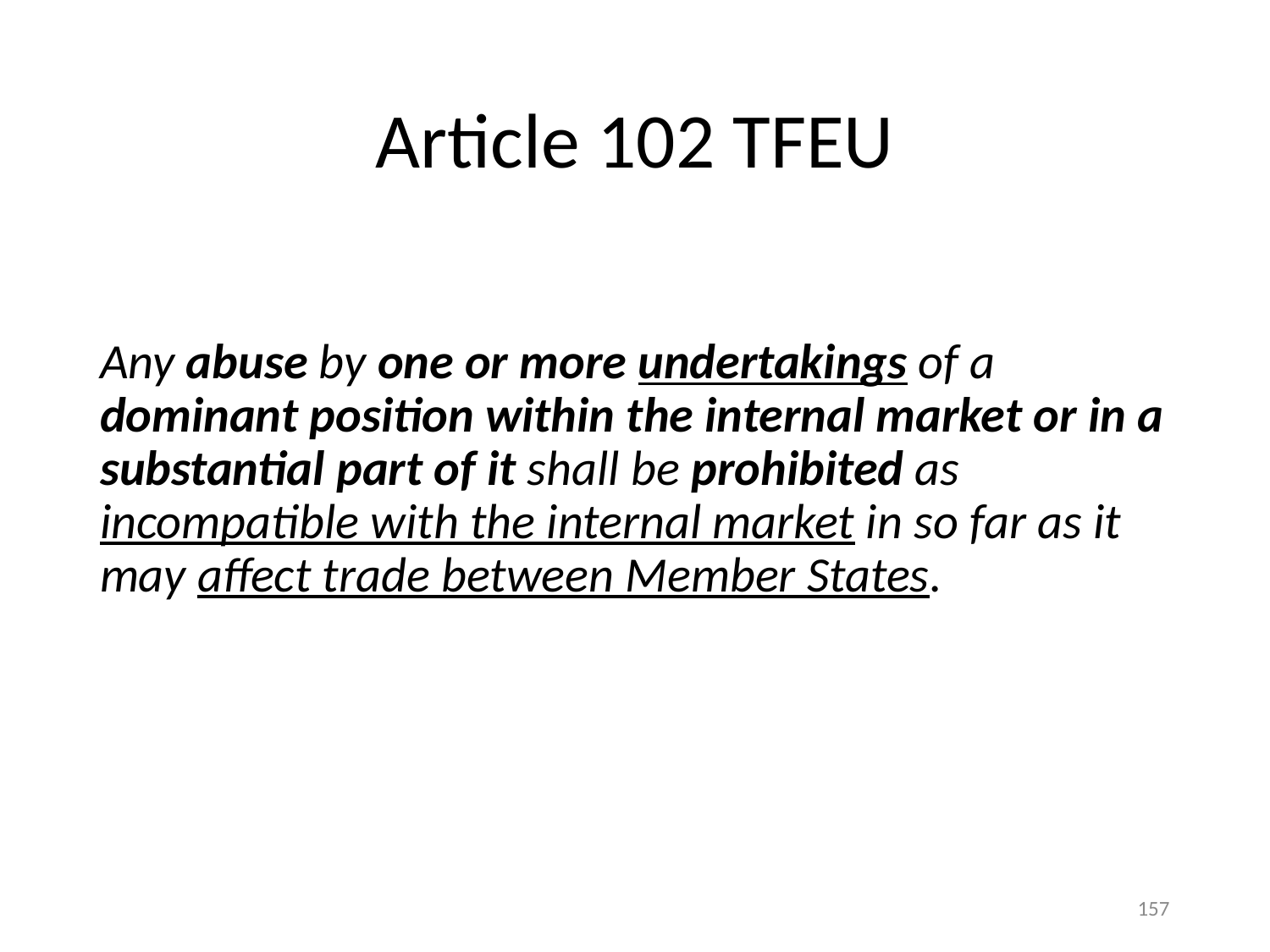

# Article 102 TFEU

Any abuse by one or more undertakings of a dominant position within the internal market or in a substantial part of it shall be prohibited as incompatible with the internal market in so far as it may affect trade between Member States.
157